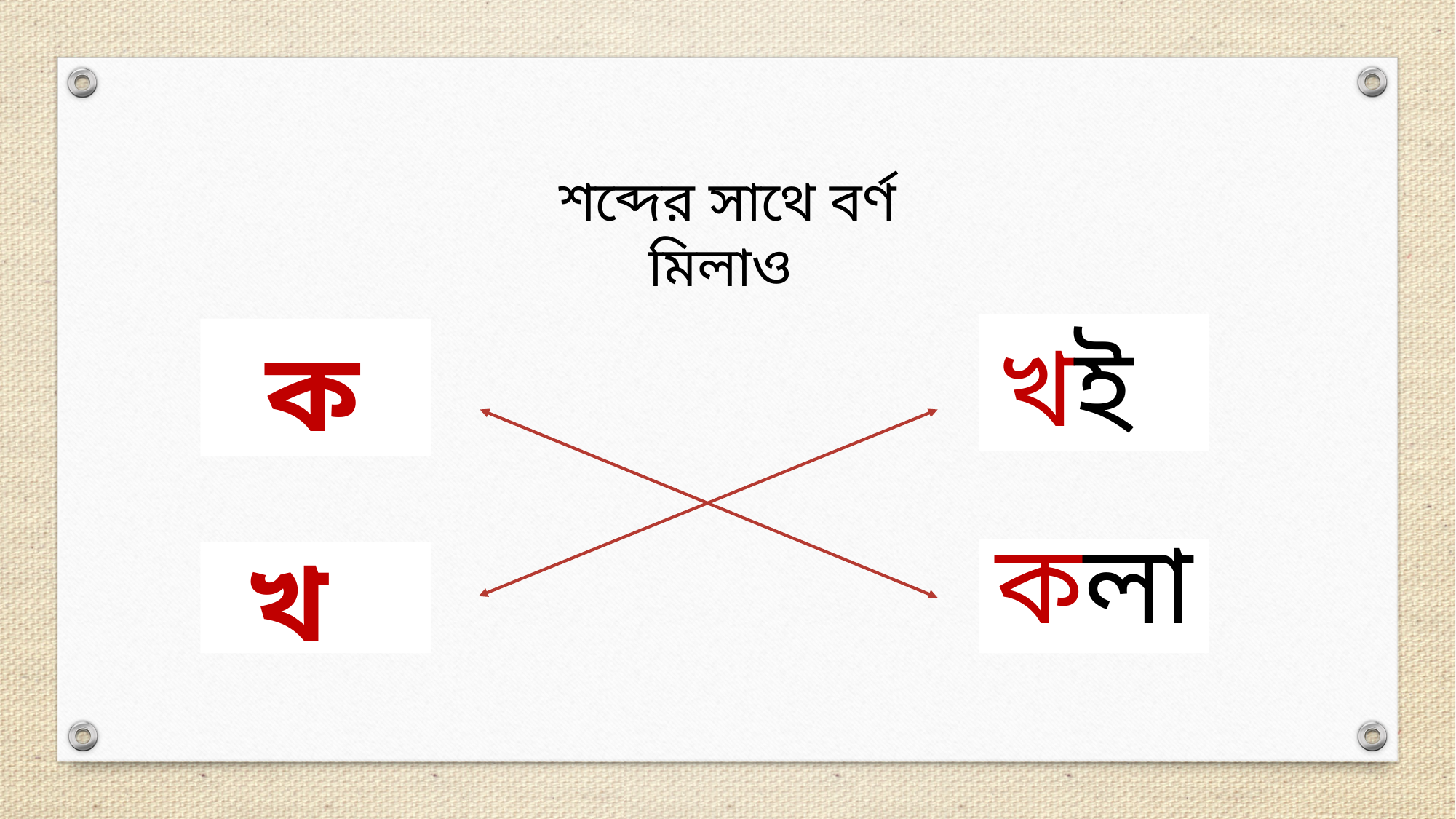

শব্দের সাথে বর্ণ মিলাও
খই
ক
কলা
খ